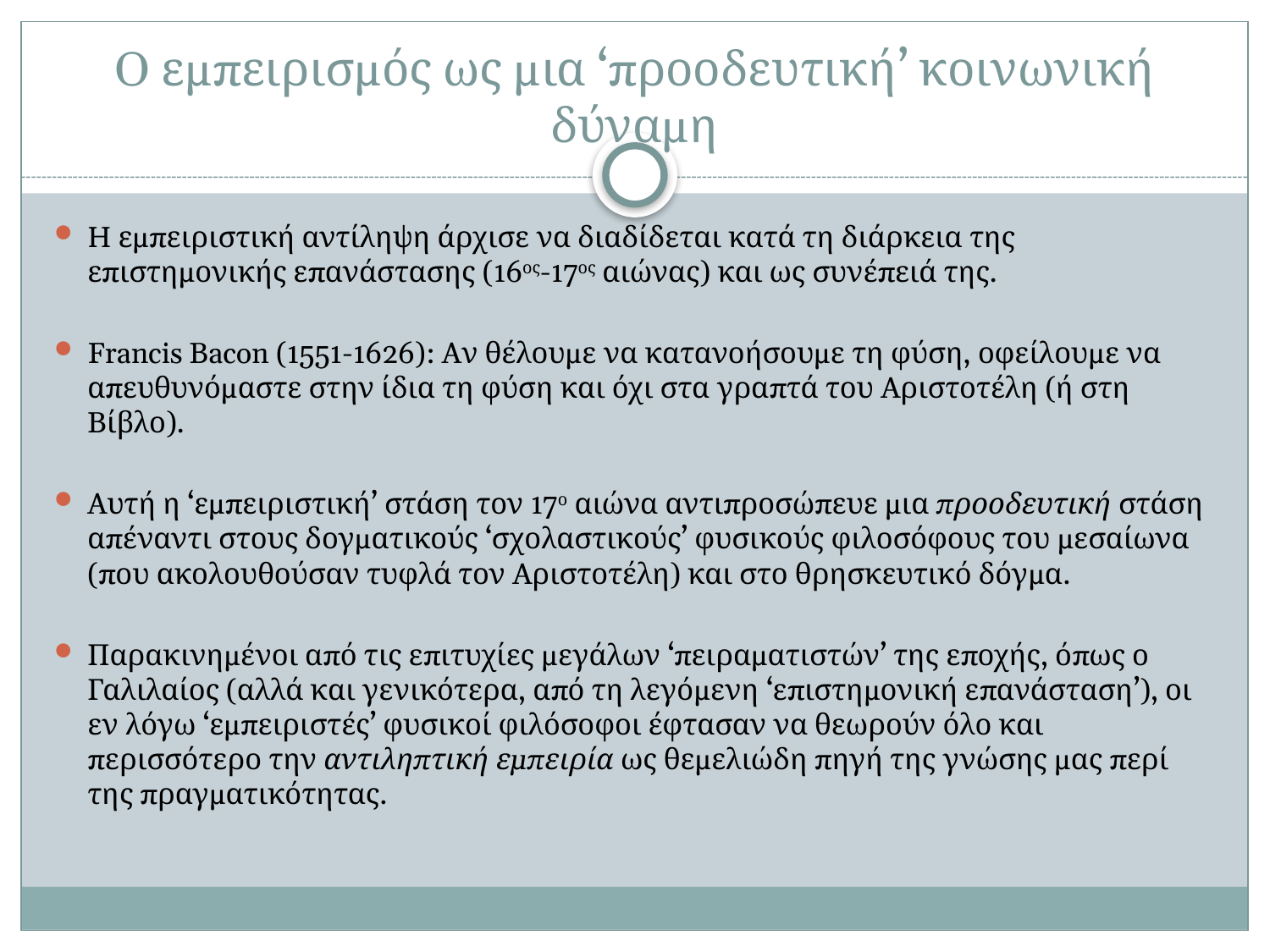

# Ο εμπειρισμός ως μια ‘προοδευτική’ κοινωνική δύναμη
Η εμπειριστική αντίληψη άρχισε να διαδίδεται κατά τη διάρκεια της επιστημονικής επανάστασης (16ος-17ος αιώνας) και ως συνέπειά της.

Francis Bacon (1551-1626): Αν θέλουμε να κατανοήσουμε τη φύση, οφείλουμε να απευθυνόμαστε στην ίδια τη φύση και όχι στα γραπτά του Αριστοτέλη (ή στη Βίβλο).

Αυτή η ‘εμπειριστική’ στάση τον 17ο αιώνα αντιπροσώπευε μια προοδευτική στάση απέναντι στους δογματικούς ‘σχολαστικούς’ φυσικούς φιλοσόφους του μεσαίωνα (που ακολουθούσαν τυφλά τον Αριστοτέλη) και στο θρησκευτικό δόγμα.

Παρακινημένοι από τις επιτυχίες μεγάλων ‘πειραματιστών’ της εποχής, όπως ο Γαλιλαίος (αλλά και γενικότερα, από τη λεγόμενη ‘επιστημονική επανάσταση’), οι εν λόγω ‘εμπειριστές’ φυσικοί φιλόσοφοι έφτασαν να θεωρούν όλο και περισσότερο την αντιληπτική εμπειρία ως θεμελιώδη πηγή της γνώσης μας περί της πραγματικότητας.